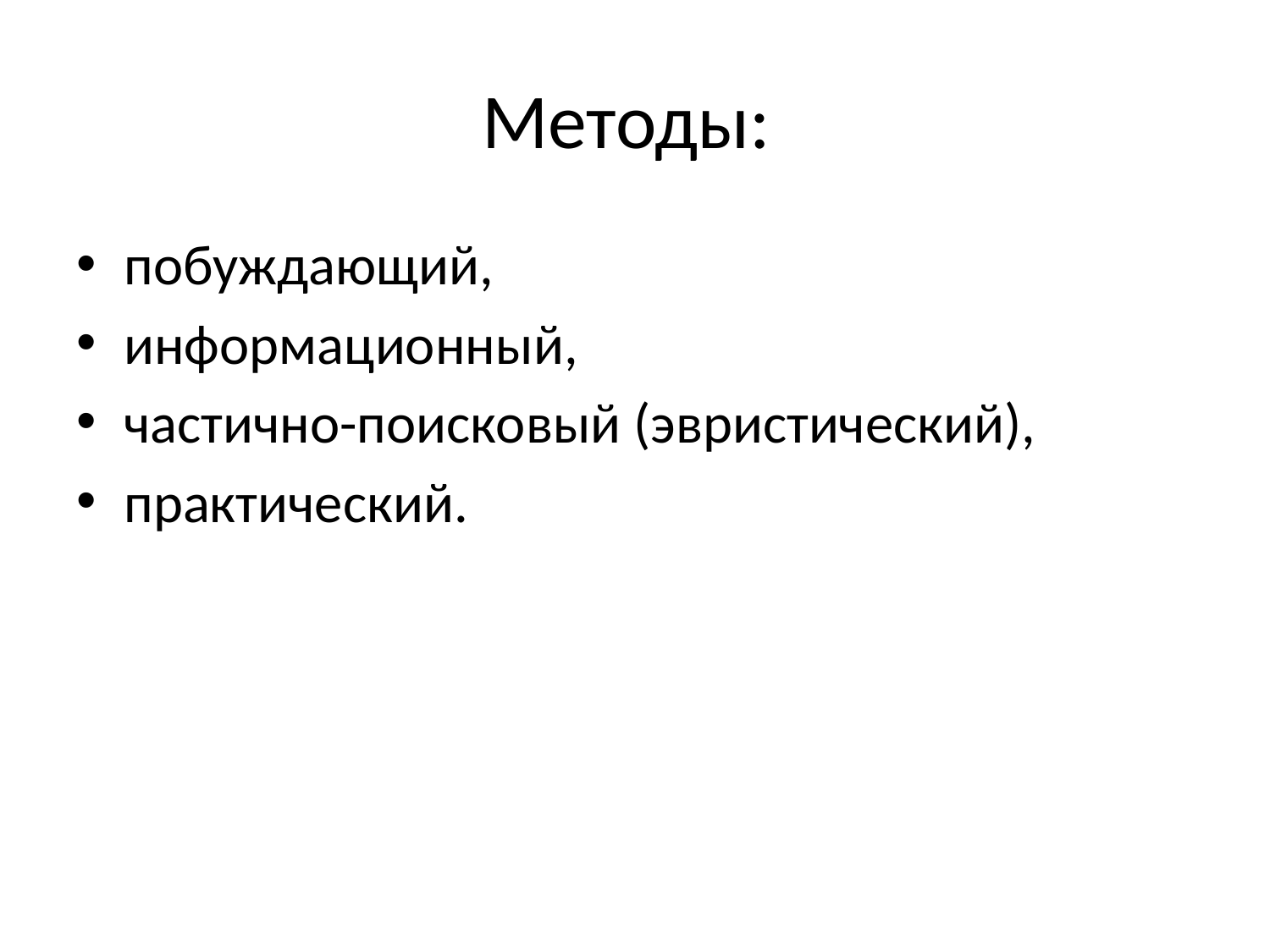

# Методы:
побуждающий,
информационный,
частично-поисковый (эвристический),
практический.